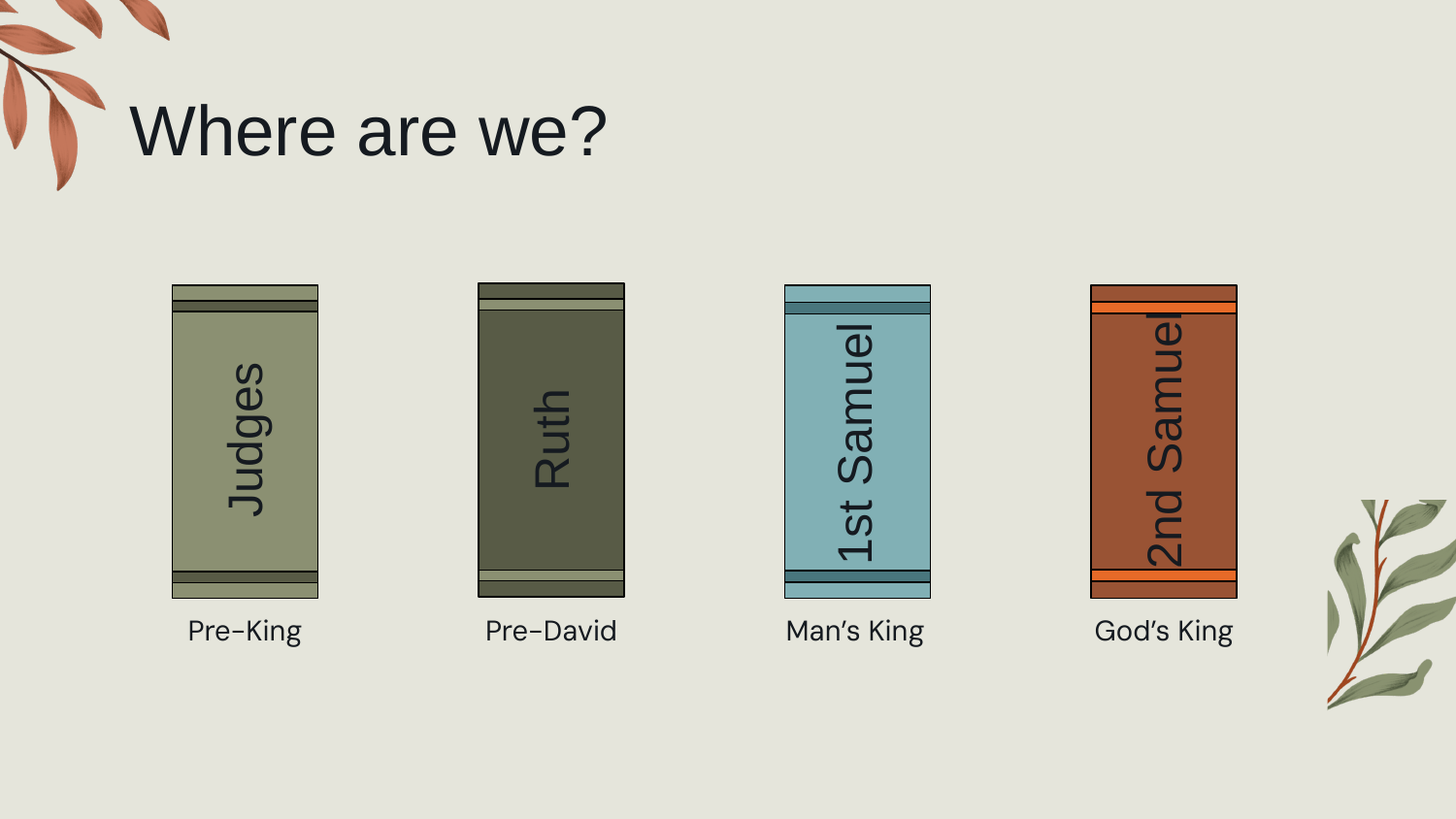

# Where are we?

2nd Samuel
Judges
Ruth
1st Samuel
Pre-King
Pre-David
Man’s King
God’s King